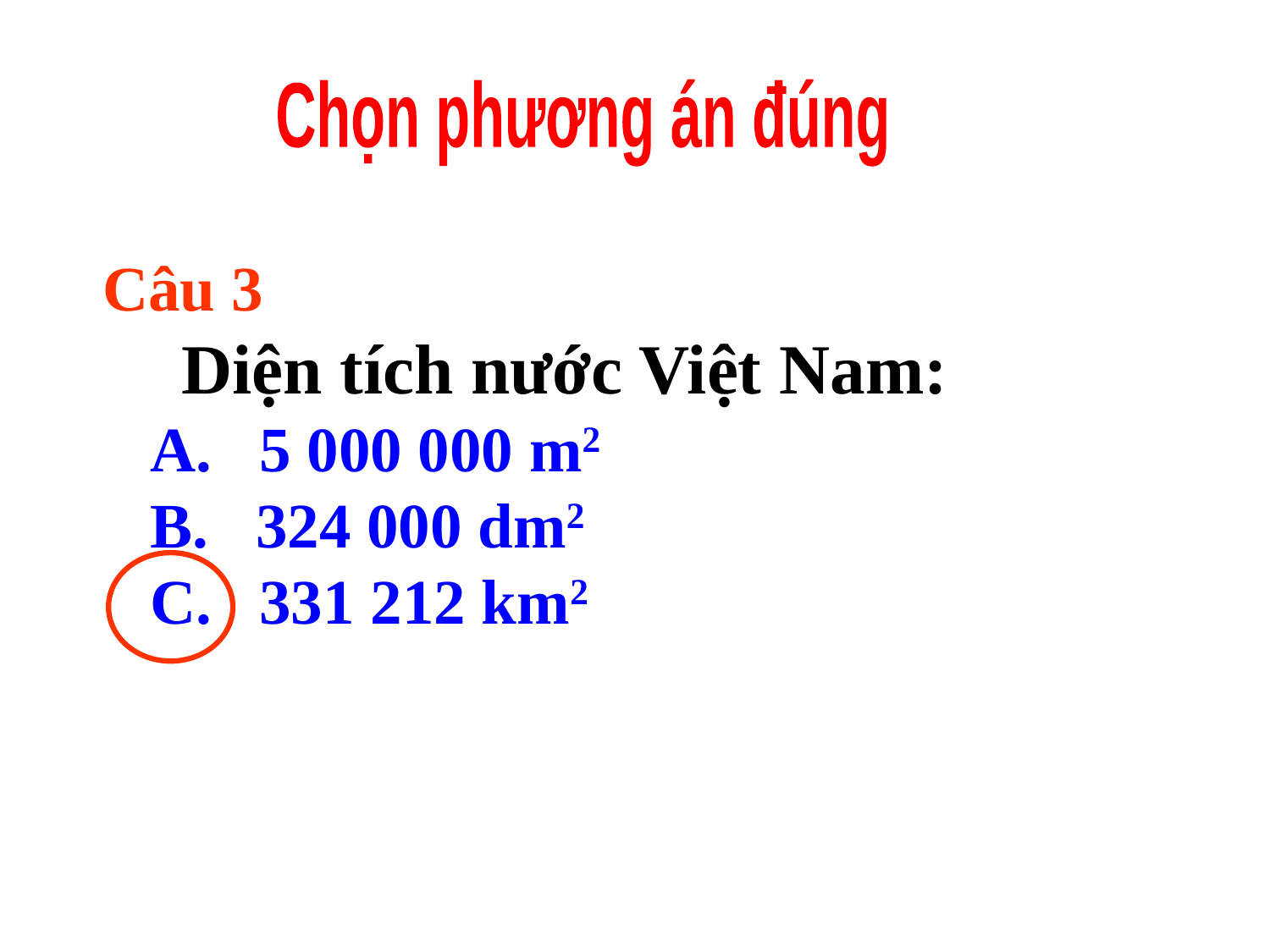

Chọn phương án đúng
 Câu 3
      Diện tích nước Việt Nam:
    A.   5 000 000 m2
    B.   324 000 dm2
    C.   331 212 km2